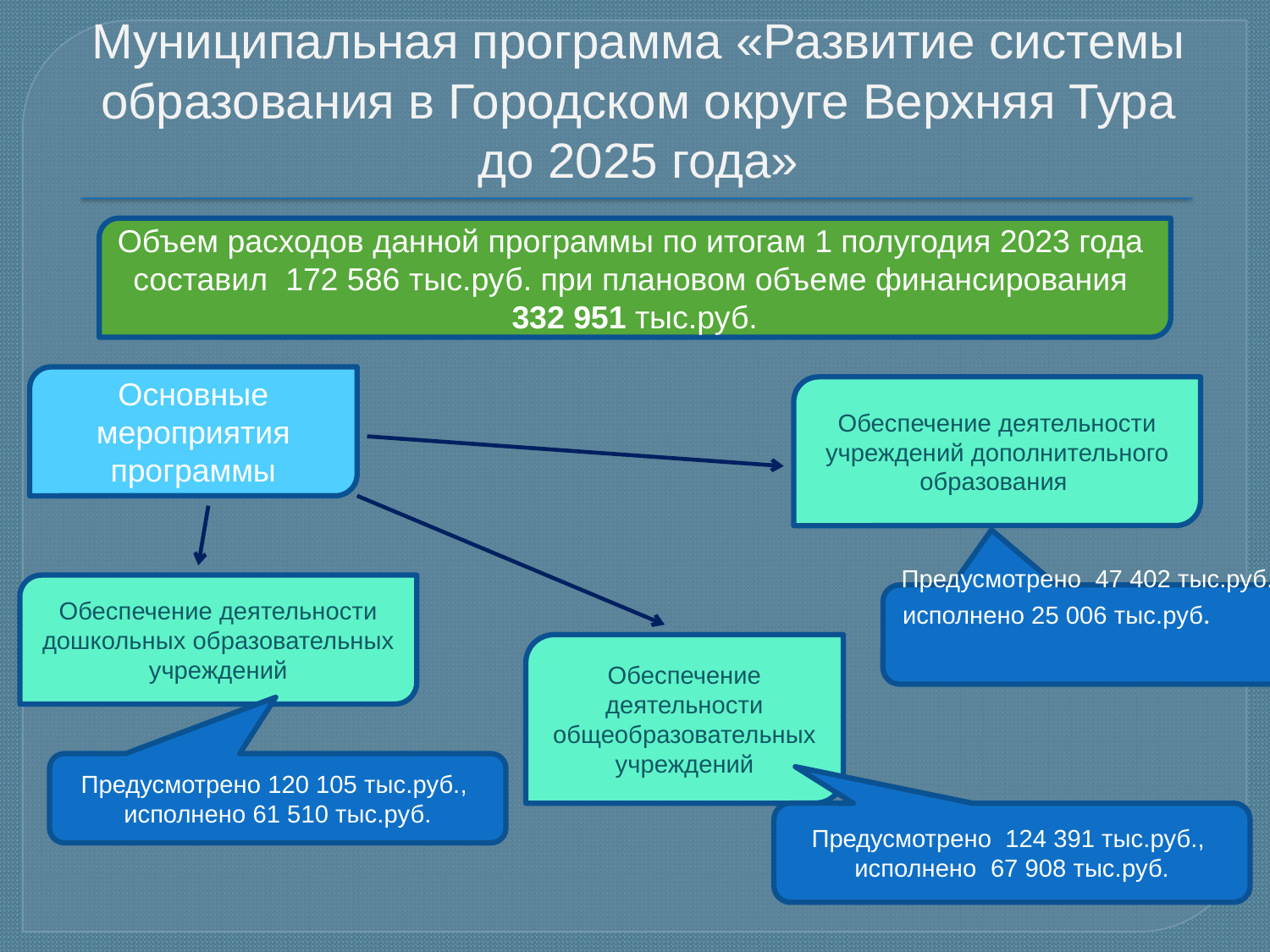

# Муниципальная программа «Развитие системы образования в Городском округе Верхняя Тура до 2025 года»
Объем расходов данной программы по итогам 1 полугодия 2023 года  составил  172 586 тыс.руб. при плановом объеме финансирования  332 951 тыс.руб.
Основные мероприятия программы
Обеспечение деятельности учреждений дополнительного образования
Обеспечение деятельности дошкольных образовательных учреждений
Предусмотрено  47 402 тыс.руб.,
исполнено 25 006 тыс.руб.
Обеспечение деятельности общеобразовательных учреждений
Предусмотрено 120 105 тыс.руб.,
исполнено 61 510 тыс.руб.
Предусмотрено  124 391 тыс.руб.,
исполнено  67 908 тыс.руб.